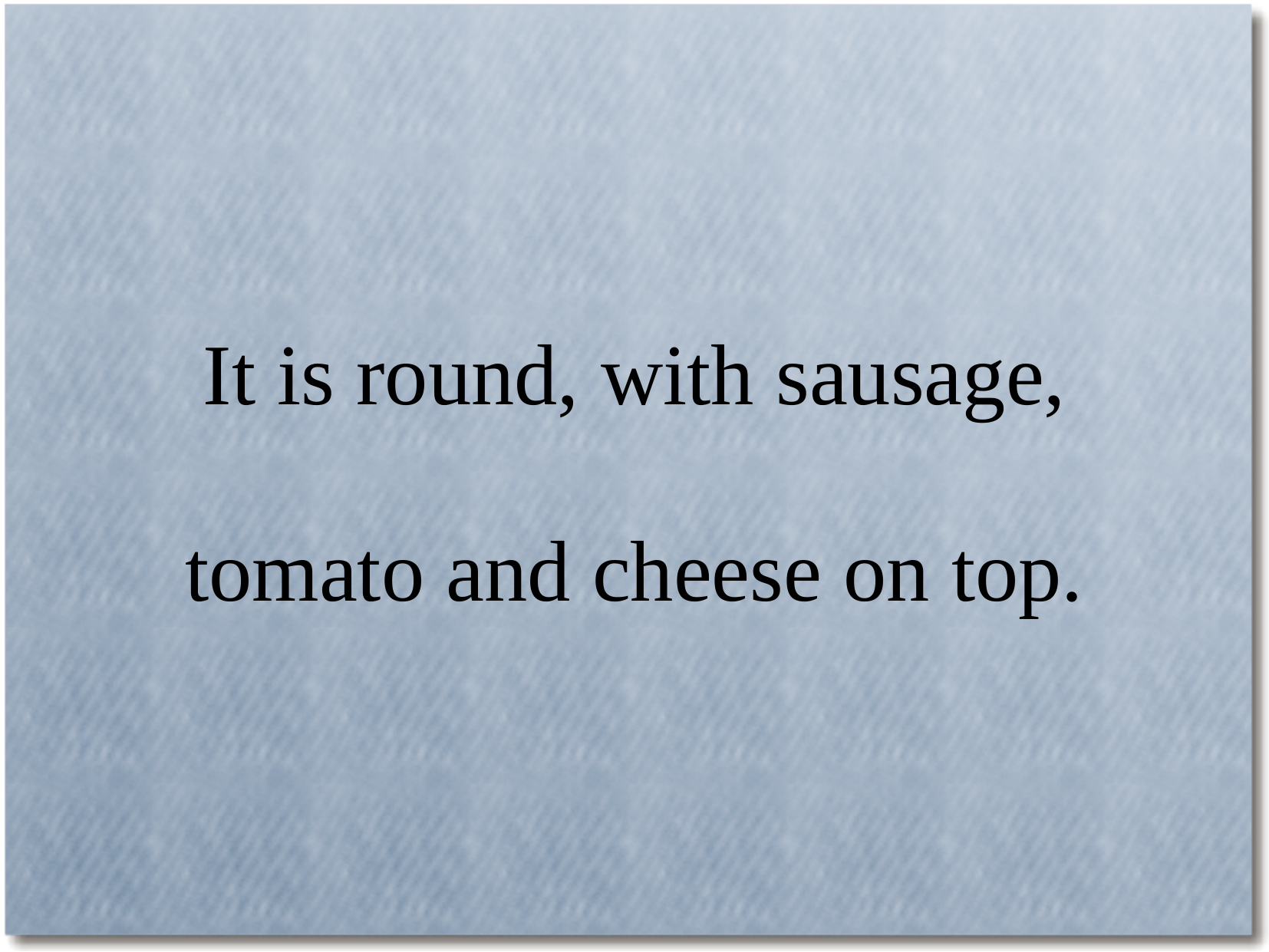

It is round, with sausage,

tomato and cheese on top.